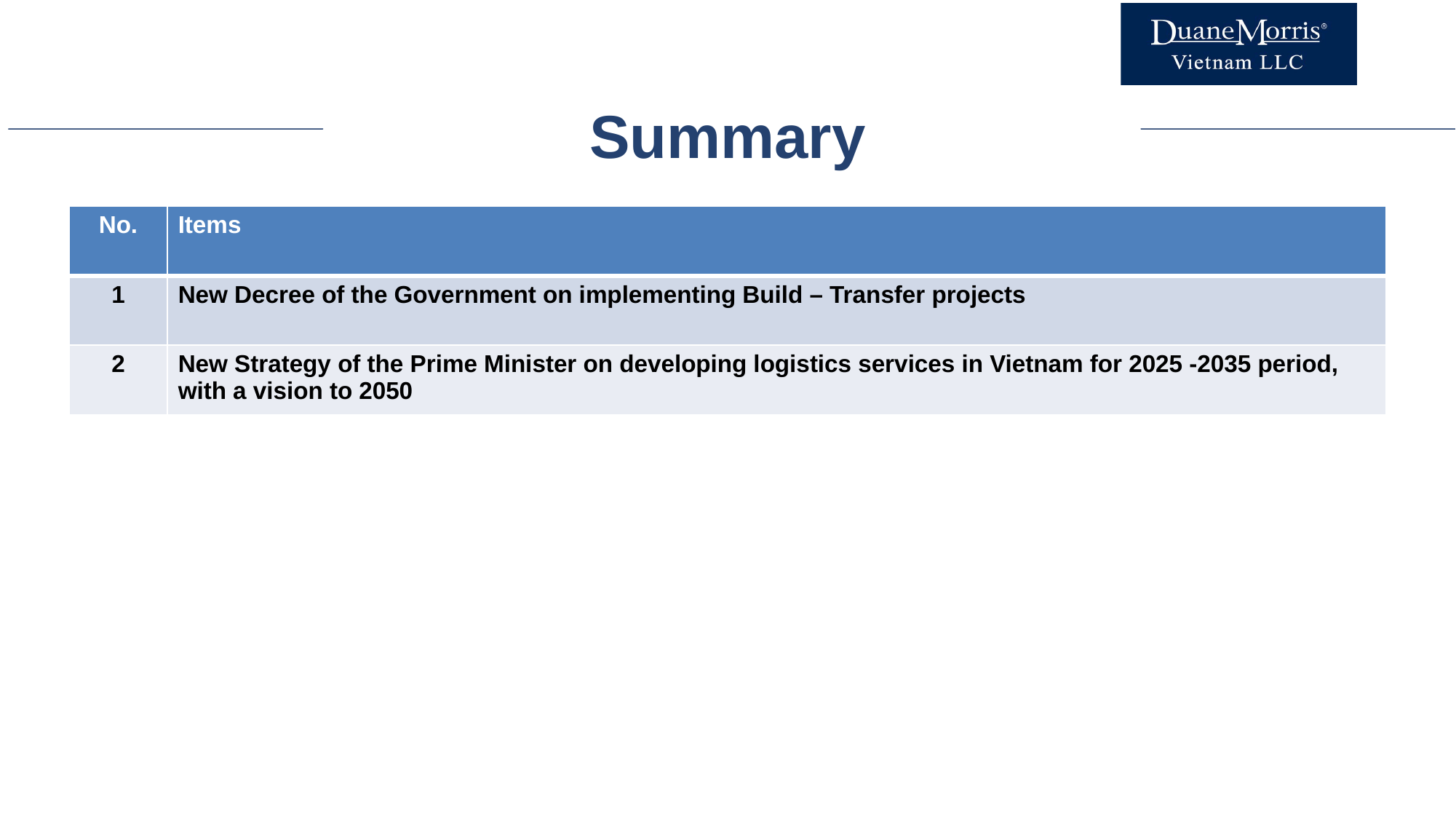

Summary

| No. | Items |
| --- | --- |
| 1 | New Decree of the Government on implementing Build – Transfer projects |
| 2 | New Strategy of the Prime Minister on developing logistics services in Vietnam for 2025 -2035 period, with a vision to 2050 |